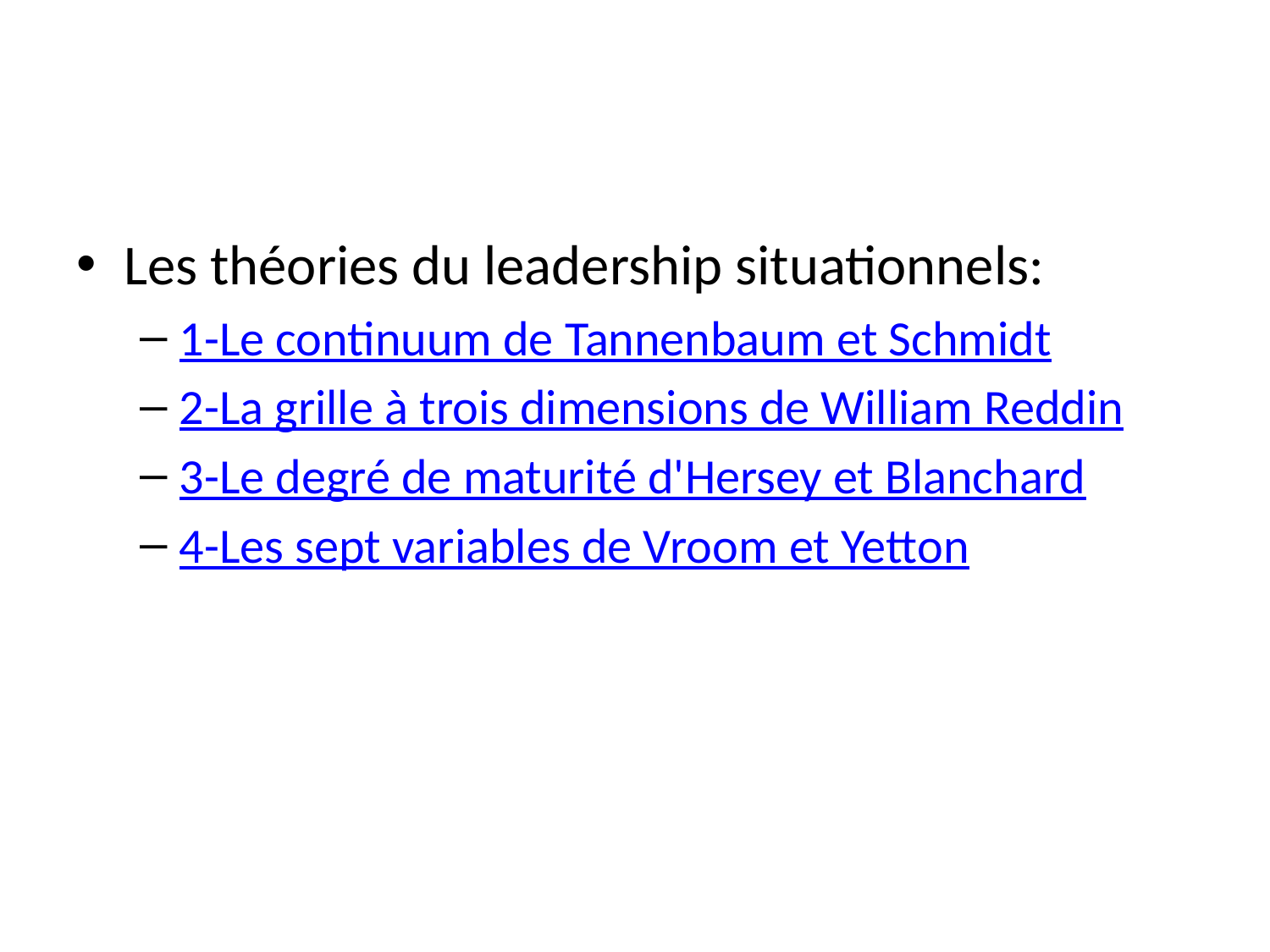

Les théories du leadership situationnels:
1-Le continuum de Tannenbaum et Schmidt
2-La grille à trois dimensions de William Reddin
3-Le degré de maturité d'Hersey et Blanchard
4-Les sept variables de Vroom et Yetton